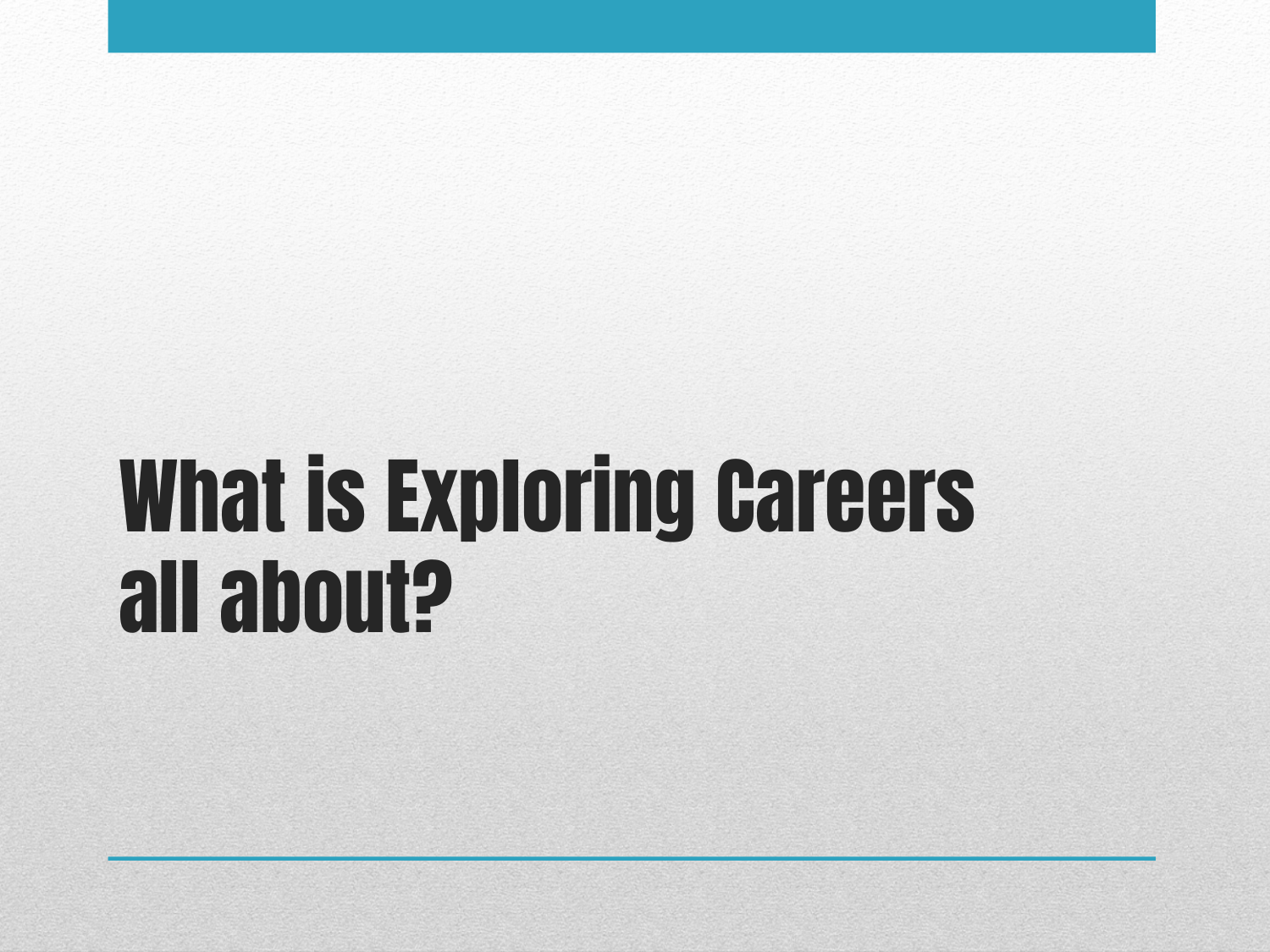

# What is Exploring Careers all about?